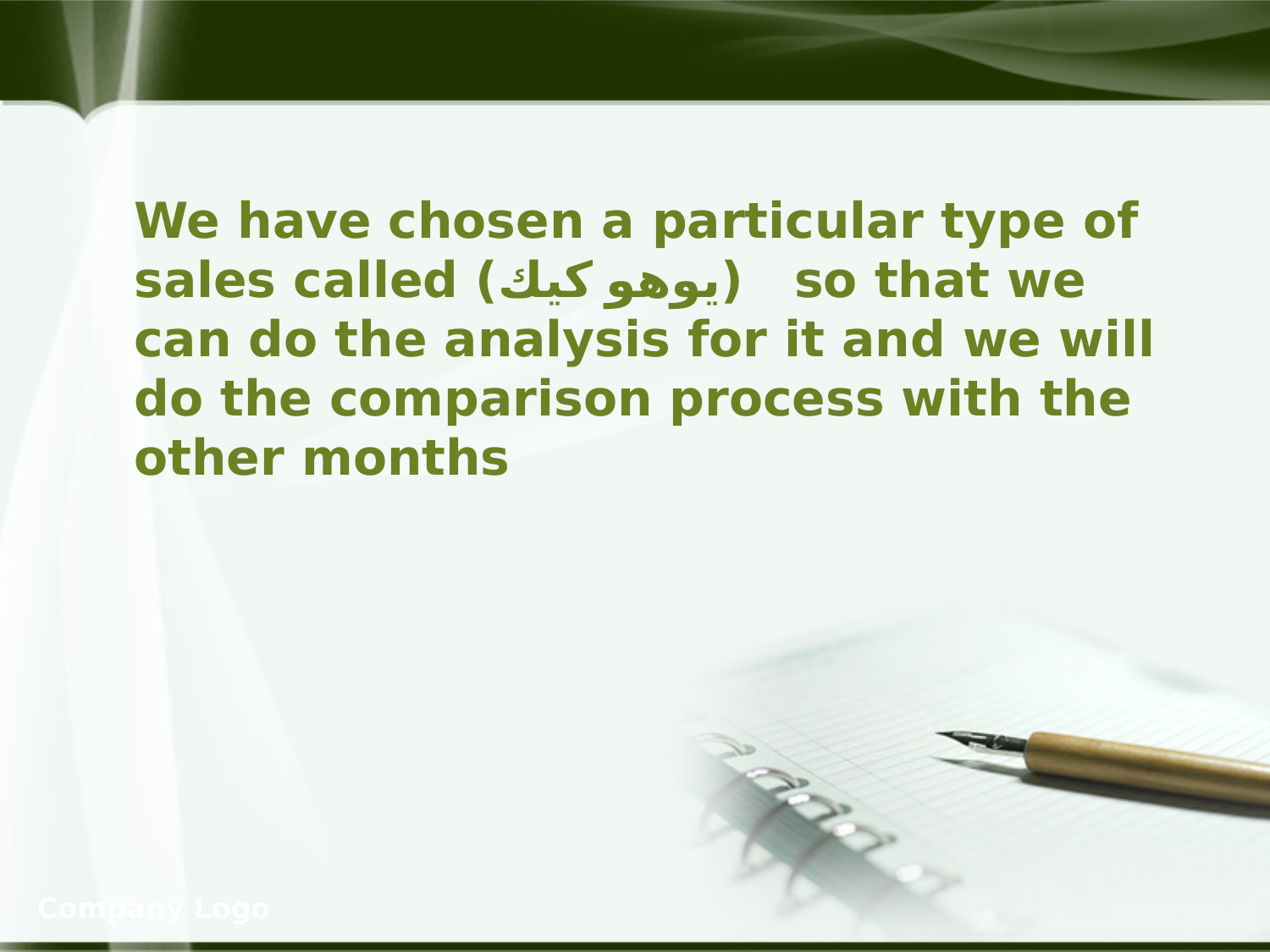

# We have chosen a particular type of sales called (يوهو كيك)   so that we can do the analysis for it and we will do the comparison process with the other months
Company Logo